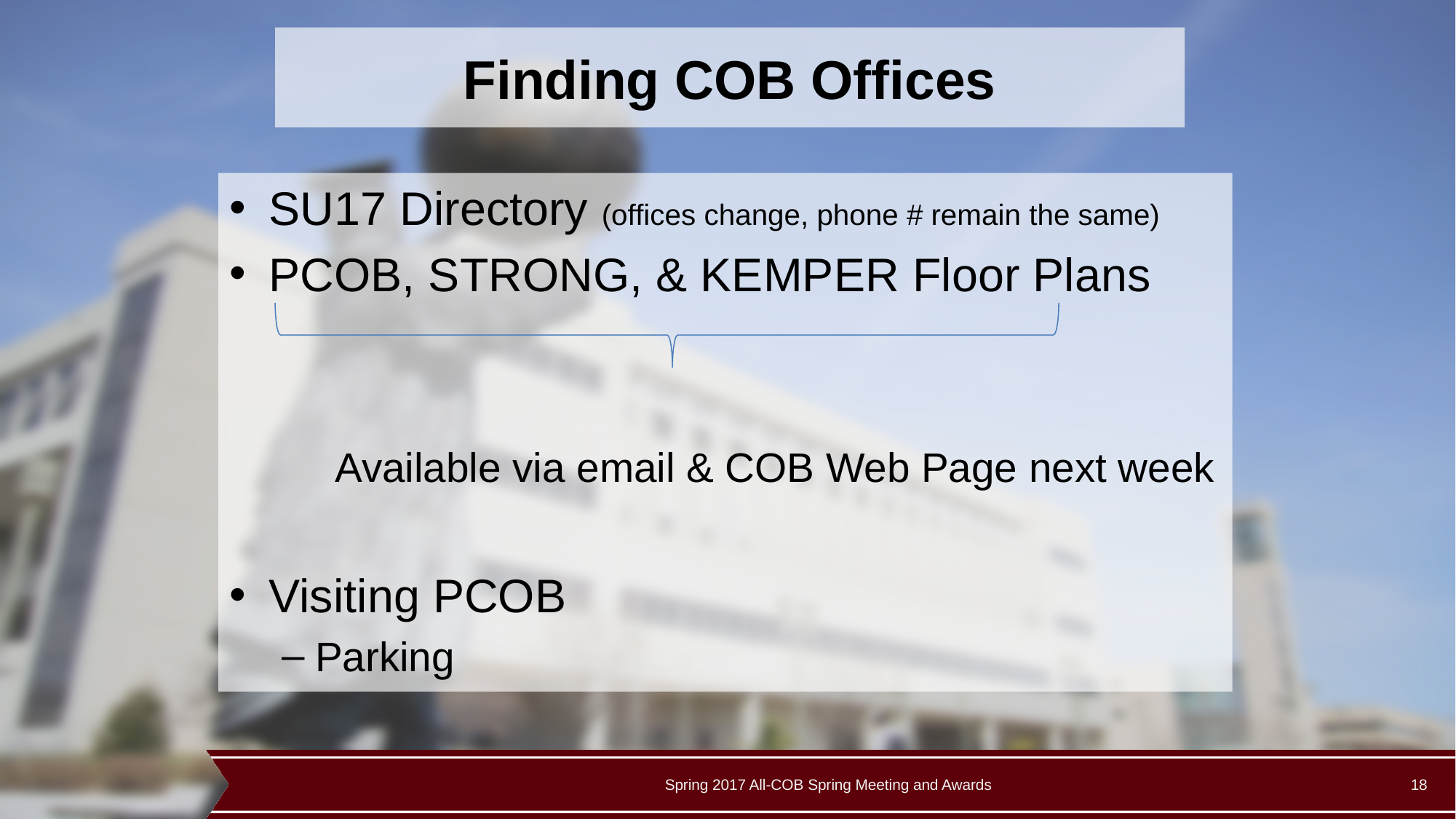

# Finding COB Offices
SU17 Directory (offices change, phone # remain the same)
PCOB, STRONG, & KEMPER Floor Plans

	Available via email & COB Web Page next week

Visiting PCOB
Parking
Spring 2017 All-COB Spring Meeting and Awards
18